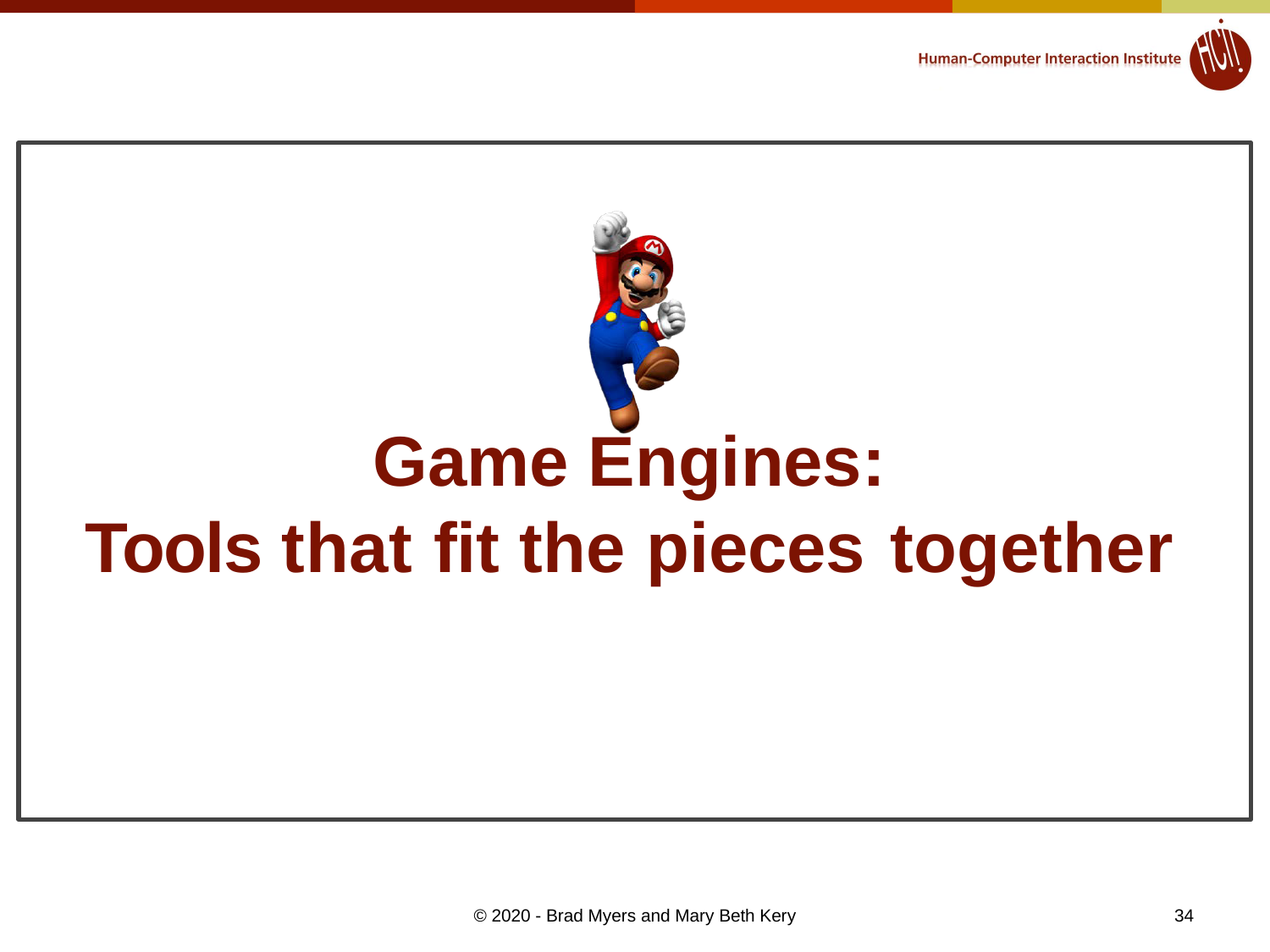

# Game Engines:
Tools that fit the pieces together
© 2020 - Brad Myers and Mary Beth Kery
34